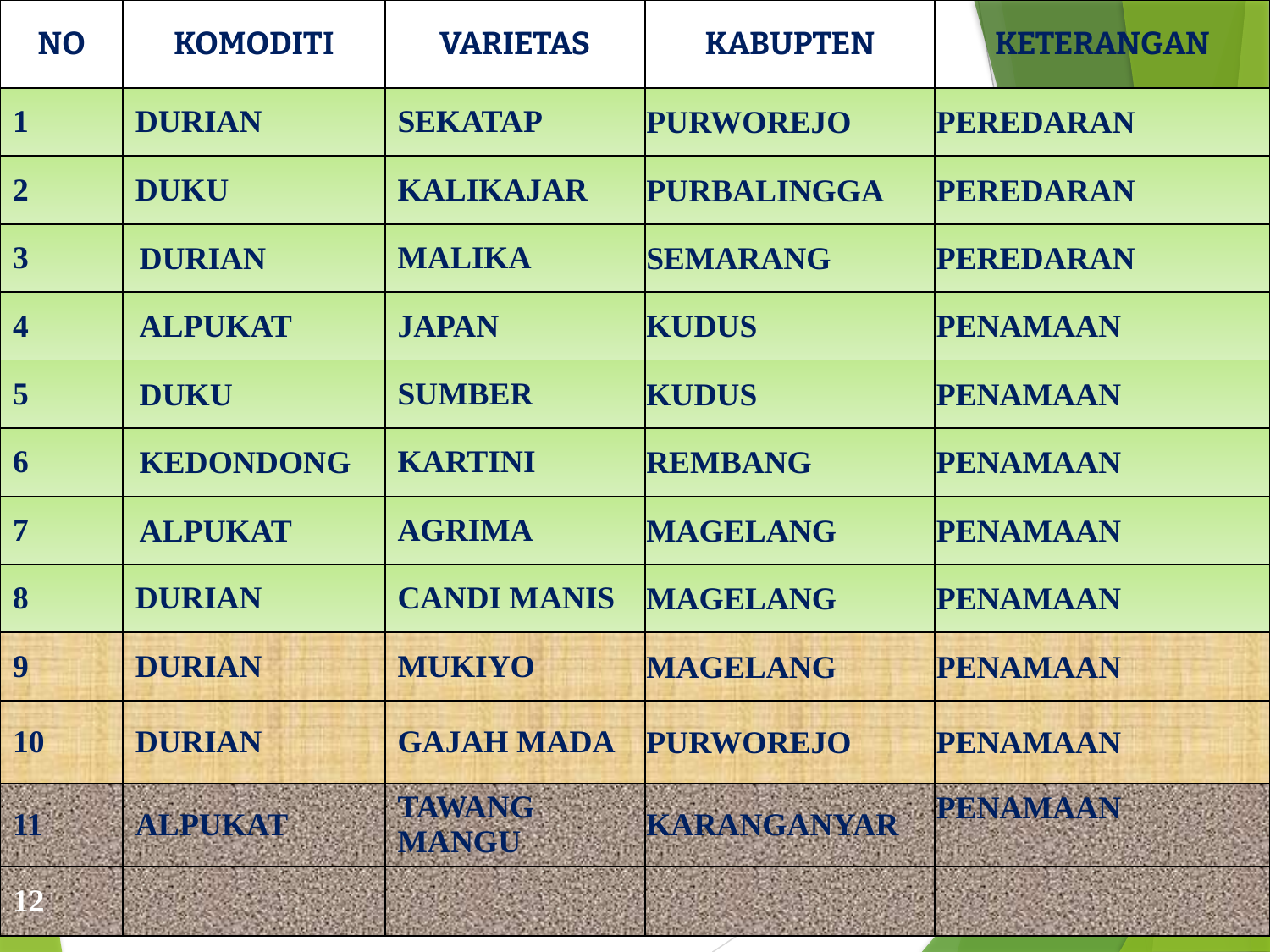

| NO | KOMODITI | VARIETAS | KABUPTEN | KETERANGAN |
| --- | --- | --- | --- | --- |
| 1 | DURIAN | SEKATAP | PURWOREJO | PEREDARAN |
| 2 | DUKU | KALIKAJAR | PURBALINGGA | PEREDARAN |
| 3 | DURIAN | MALIKA | SEMARANG | PEREDARAN |
| 4 | ALPUKAT | JAPAN | KUDUS | PENAMAAN |
| 5 | DUKU | SUMBER | KUDUS | PENAMAAN |
| 6 | KEDONDONG | KARTINI | REMBANG | PENAMAAN |
| 7 | ALPUKAT | AGRIMA | MAGELANG | PENAMAAN |
| 8 | DURIAN | CANDI MANIS | MAGELANG | PENAMAAN |
| 9 | DURIAN | MUKIYO | MAGELANG | PENAMAAN |
| 10 | DURIAN | GAJAH MADA | PURWOREJO | PENAMAAN |
| 11 | ALPUKAT | TAWANG MANGU | KARANGANYAR | PENAMAAN |
| 12 |  |  |  |  |
20